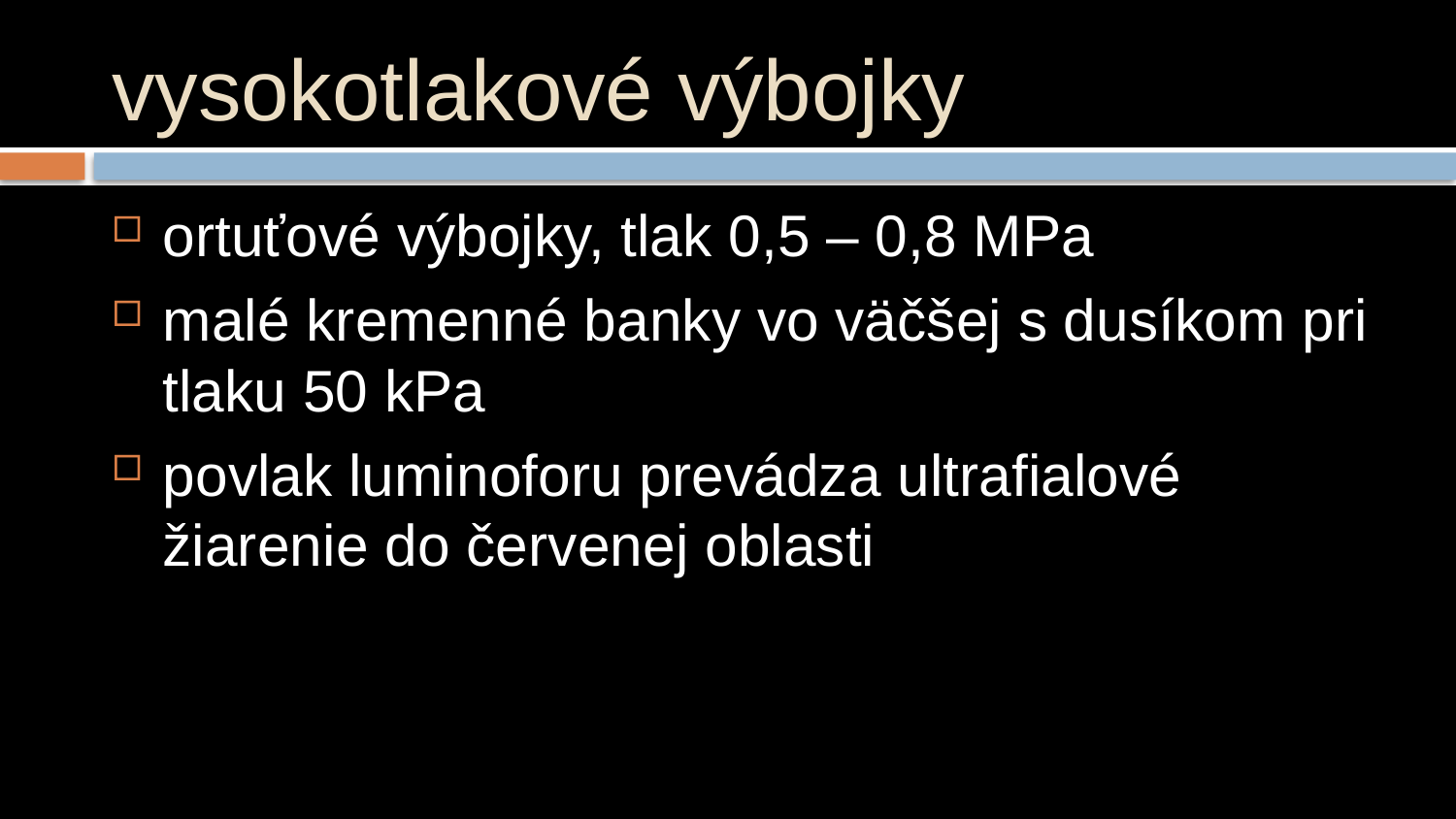

# vysokotlakové výbojky
ortuťové výbojky, tlak 0,5 – 0,8 MPa
malé kremenné banky vo väčšej s dusíkom pri tlaku 50 kPa
povlak luminoforu prevádza ultrafialové žiarenie do červenej oblasti